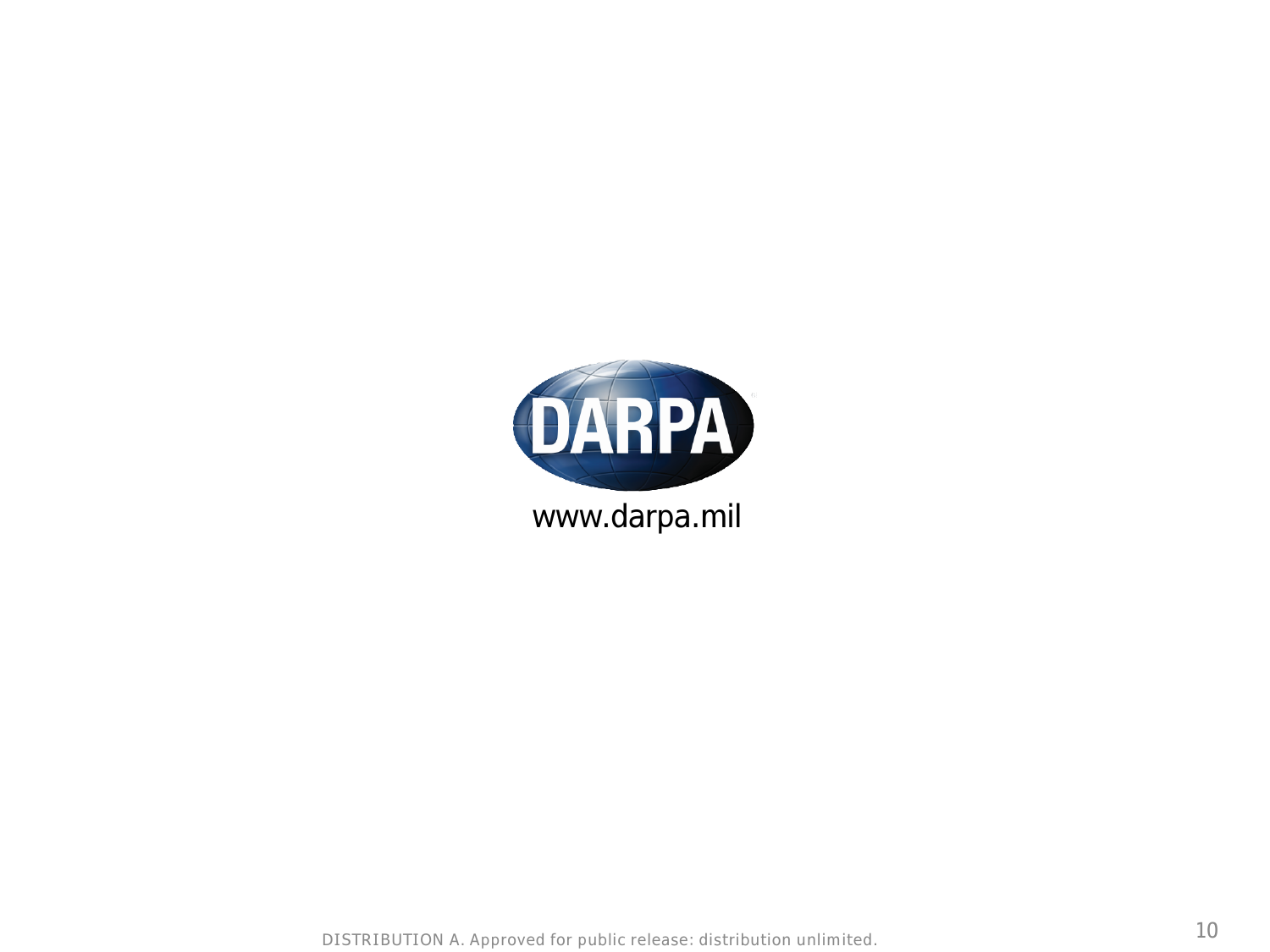

DISTRIBUTION A. Approved for public release: distribution unlimited.
10